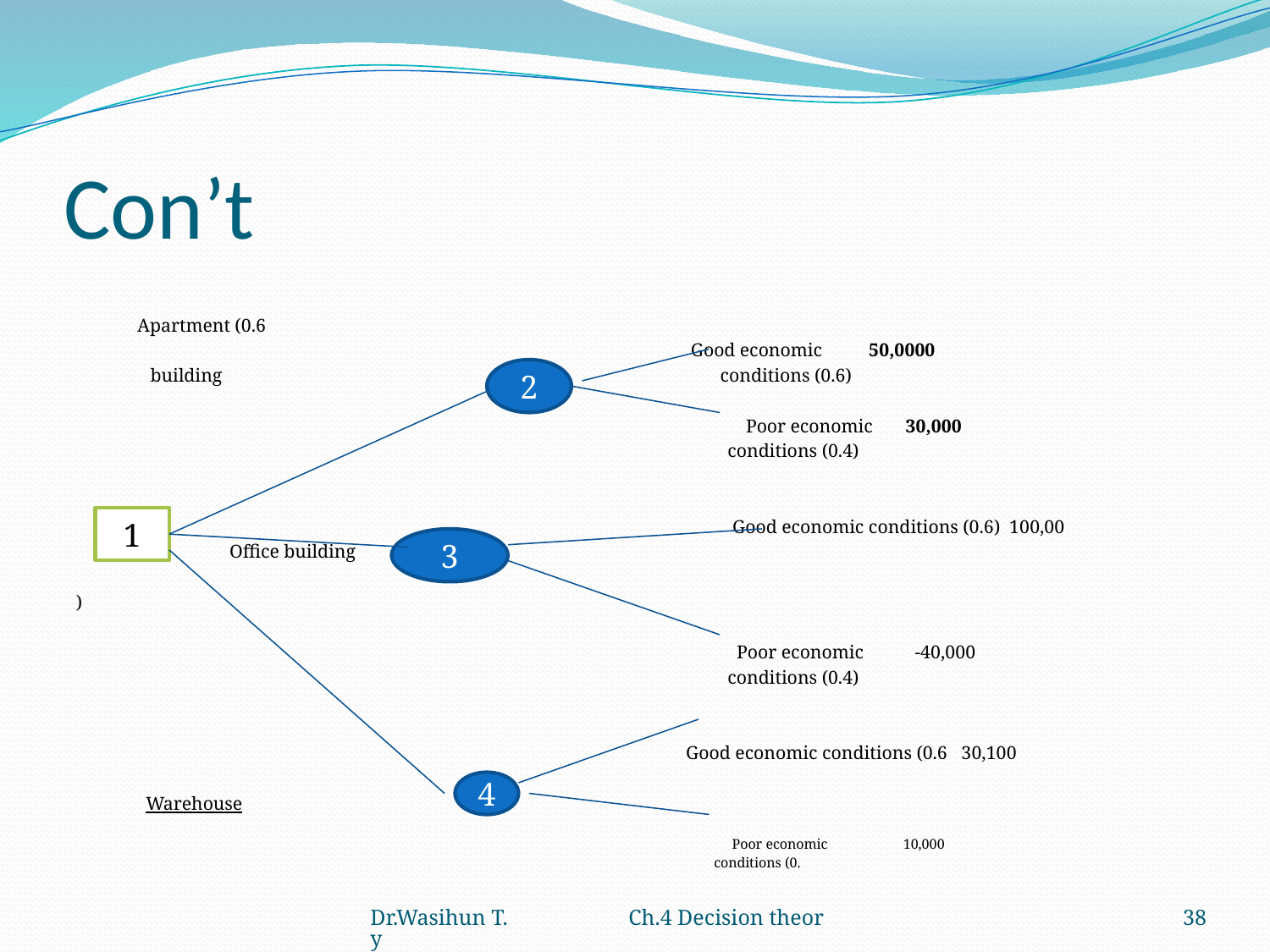

# Con’t

                 Apartment (0.6
                                                                                                                                    Good economic          50,0000
                building                                                                                                           conditions (0.6)

                                                                                              Poor economic       30,000
                                                                    conditions (0.4)

                                                                                                                                             Good economic conditions (0.6)  100,00
                                 Office building

)

                                                                                               Poor economic           -40,000
                                                                    conditions (0.4)

                                                                                                                                   Good economic conditions (0.6   30,100

               Warehouse

                                                                                                                 Poor economic                     10,000
                                                                    conditions (0.
2
1
3
4
Dr.Wasihun T.                      Ch.4 Decision theory
38